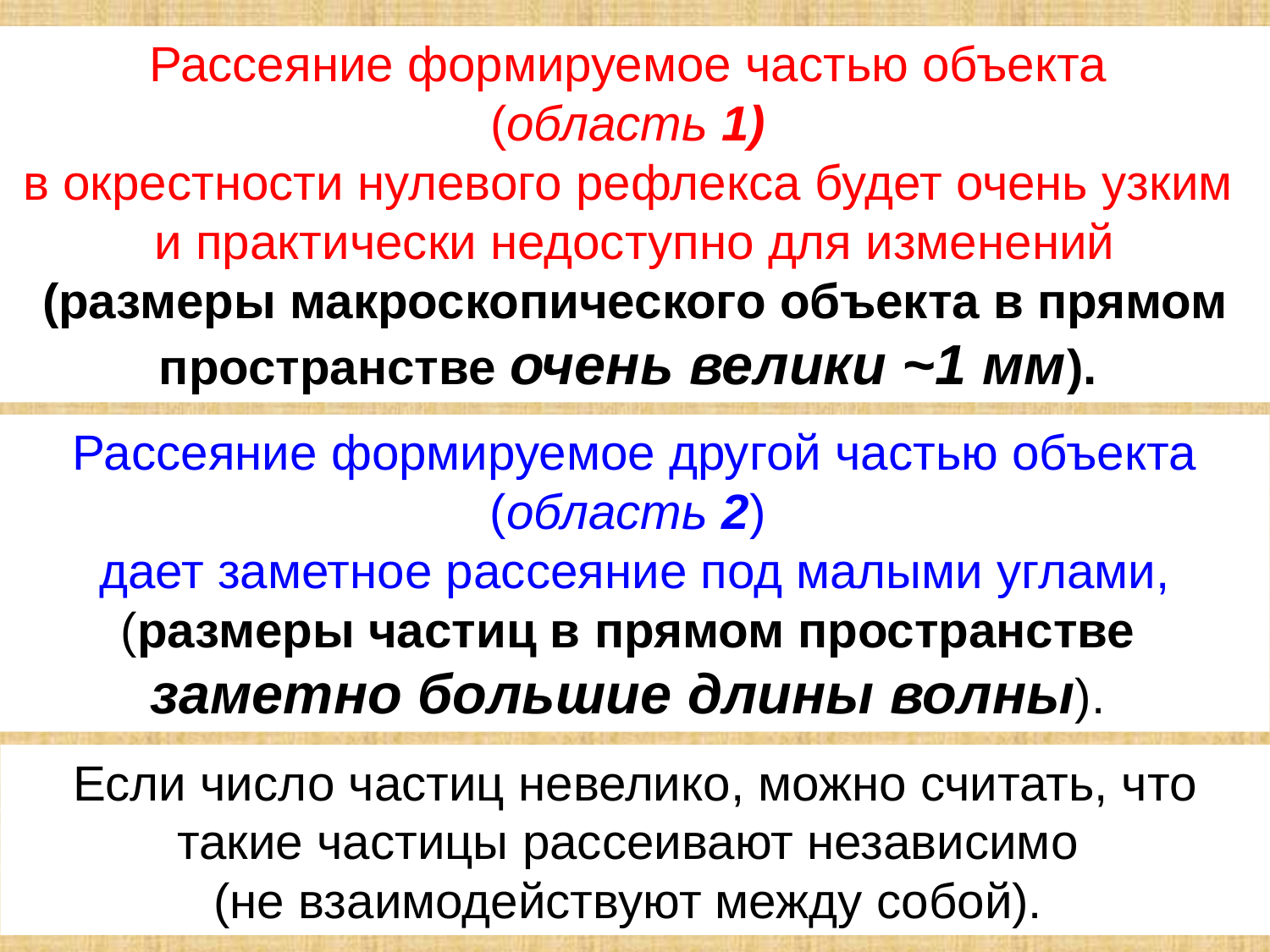

Рассеяние формируемое частью объекта
(область 1)
в окрестности нулевого рефлекса будет очень узким
и практически недоступно для изменений
(размеры макроскопического объекта в прямом пространстве очень велики ~1 мм).
Рассеяние формируемое другой частью объекта (область 2)
дает заметное рассеяние под малыми углами, (размеры частиц в прямом пространстве
заметно большие длины волны).
Если число частиц невелико, можно считать, что такие частицы рассеивают независимо
(не взаимодействуют между собой).